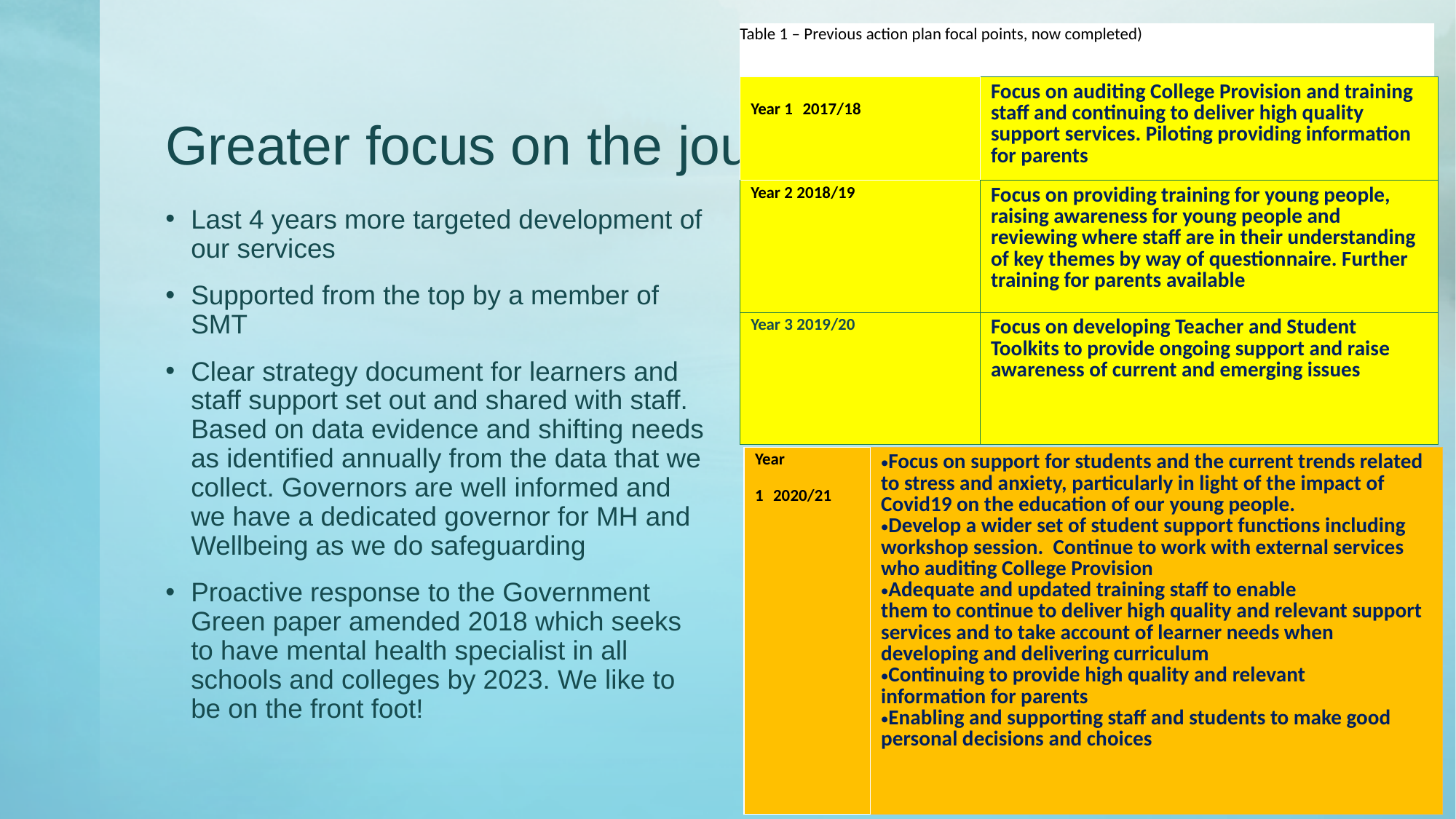

Table 1 – Previous action plan focal points, now completed)

# Greater focus on the journey
| Year 1 2017/18 | Focus on auditing College Provision and training staff and continuing to deliver high quality support services. Piloting providing information for parents |
| --- | --- |
| Year 2 2018/19 | Focus on providing training for young people, raising awareness for young people and reviewing where staff are in their understanding of key themes by way of questionnaire. Further training for parents available |
| Year 3 2019/20 | Focus on developing Teacher and Student Toolkits to provide ongoing support and raise awareness of current and emerging issues |
Last 4 years more targeted development of our services
Supported from the top by a member of SMT
Clear strategy document for learners and staff support set out and shared with staff. Based on data evidence and shifting needs as identified annually from the data that we collect. Governors are well informed and we have a dedicated governor for MH and Wellbeing as we do safeguarding
Proactive response to the Government Green paper amended 2018 which seeks to have mental health specialist in all schools and colleges by 2023. We like to be on the front foot!
| Year 1 2020/21 | Focus on support for students and the current trends related to stress and anxiety, particularly in light of the impact of Covid19 on the education of our young people.   Develop a wider set of student support functions including workshop session.  Continue to work with external services who auditing College Provision  Adequate and updated training staff to enable them to continue to deliver high quality and relevant support services and to take account of learner needs when developing and delivering curriculum  Continuing to provide high quality and relevant information for parents  Enabling and supporting staff and students to make good personal decisions and choices |
| --- | --- |